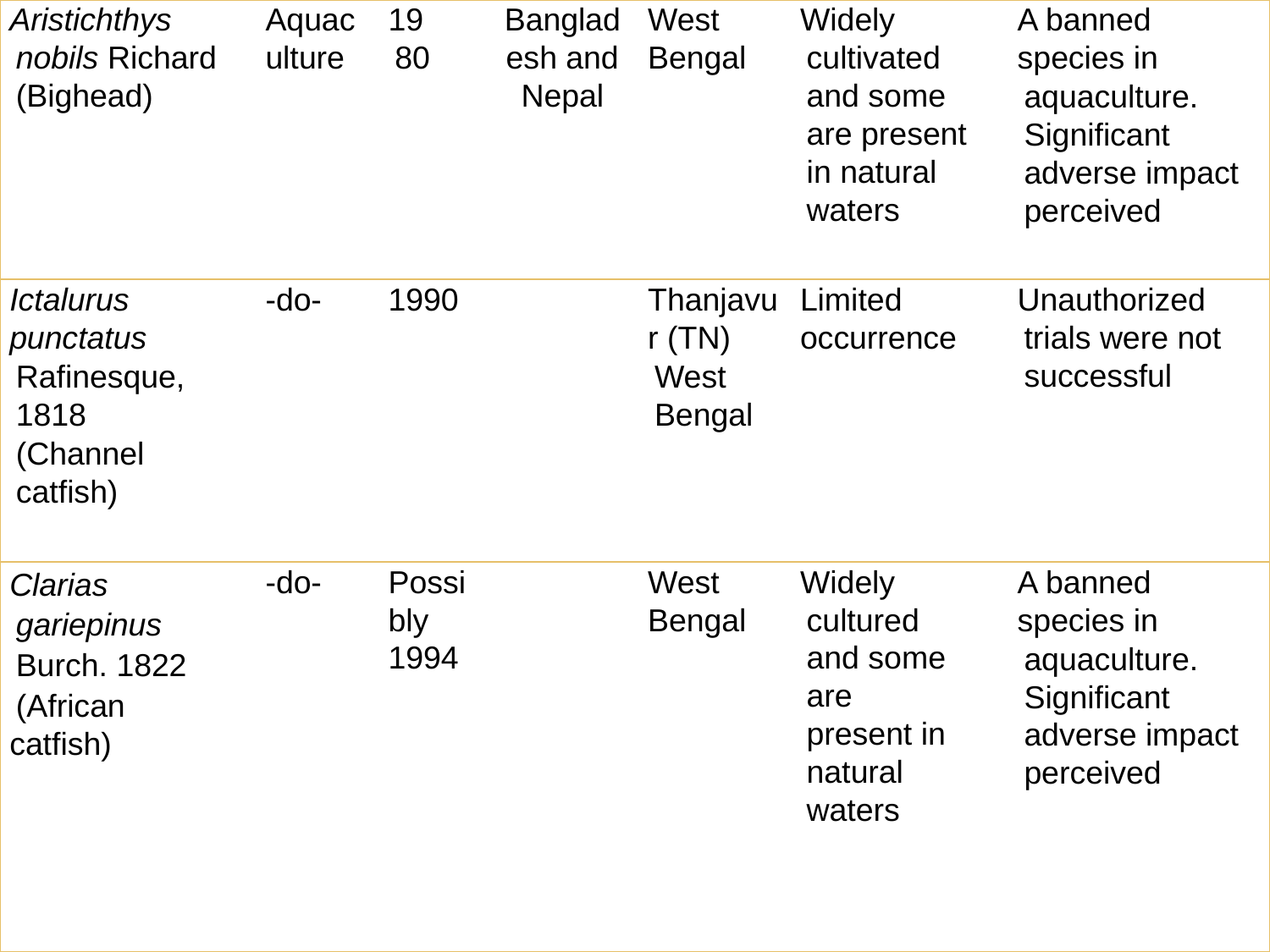

| Aristichthys nobils Richard (Bighead) | Aquaculture | 1980 | Bangladesh and Nepal | West Bengal | Widely cultivated and some are present in natural waters | A banned species in aquaculture. Significant adverse impact perceived |
| --- | --- | --- | --- | --- | --- | --- |
| Ictalurus punctatus Rafinesque, 1818 (Channel catfish) | -do- | 1990 |  | Thanjavur (TN) West Bengal | Limited occurrence | Unauthorized trials were not successful |
| Clarias gariepinus Burch. 1822 (African catfish) | -do- | Possibly 1994 |  | West Bengal | Widely cultured and some are present in natural waters | A banned species in aquaculture. Significant adverse impact perceived |